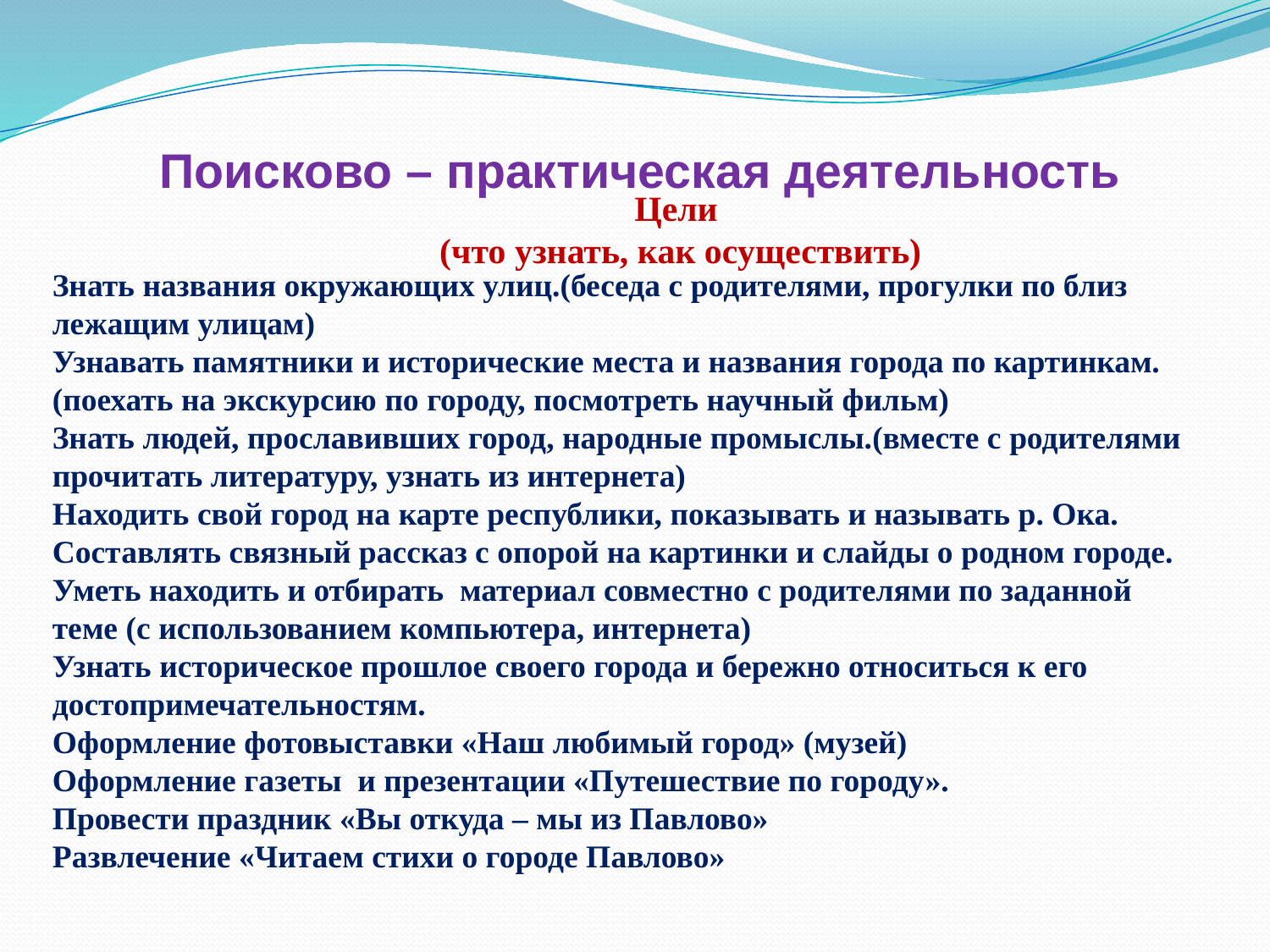

# Поисково – практическая деятельность
Цели
 (что узнать, как осуществить)
Знать названия окружающих улиц.(беседа с родителями, прогулки по близ лежащим улицам)
Узнавать памятники и исторические места и названия города по картинкам.(поехать на экскурсию по городу, посмотреть научный фильм)
Знать людей, прославивших город, народные промыслы.(вместе с родителями прочитать литературу, узнать из интернета)
Находить свой город на карте республики, показывать и называть р. Ока.
Составлять связный рассказ с опорой на картинки и слайды о родном городе.
Уметь находить и отбирать  материал совместно с родителями по заданной теме (с использованием компьютера, интернета)
Узнать историческое прошлое своего города и бережно относиться к его достопримечательностям.
Оформление фотовыставки «Наш любимый город» (музей)
Оформление газеты  и презентации «Путешествие по городу».
Провести праздник «Вы откуда – мы из Павлово»
Развлечение «Читаем стихи о городе Павлово»